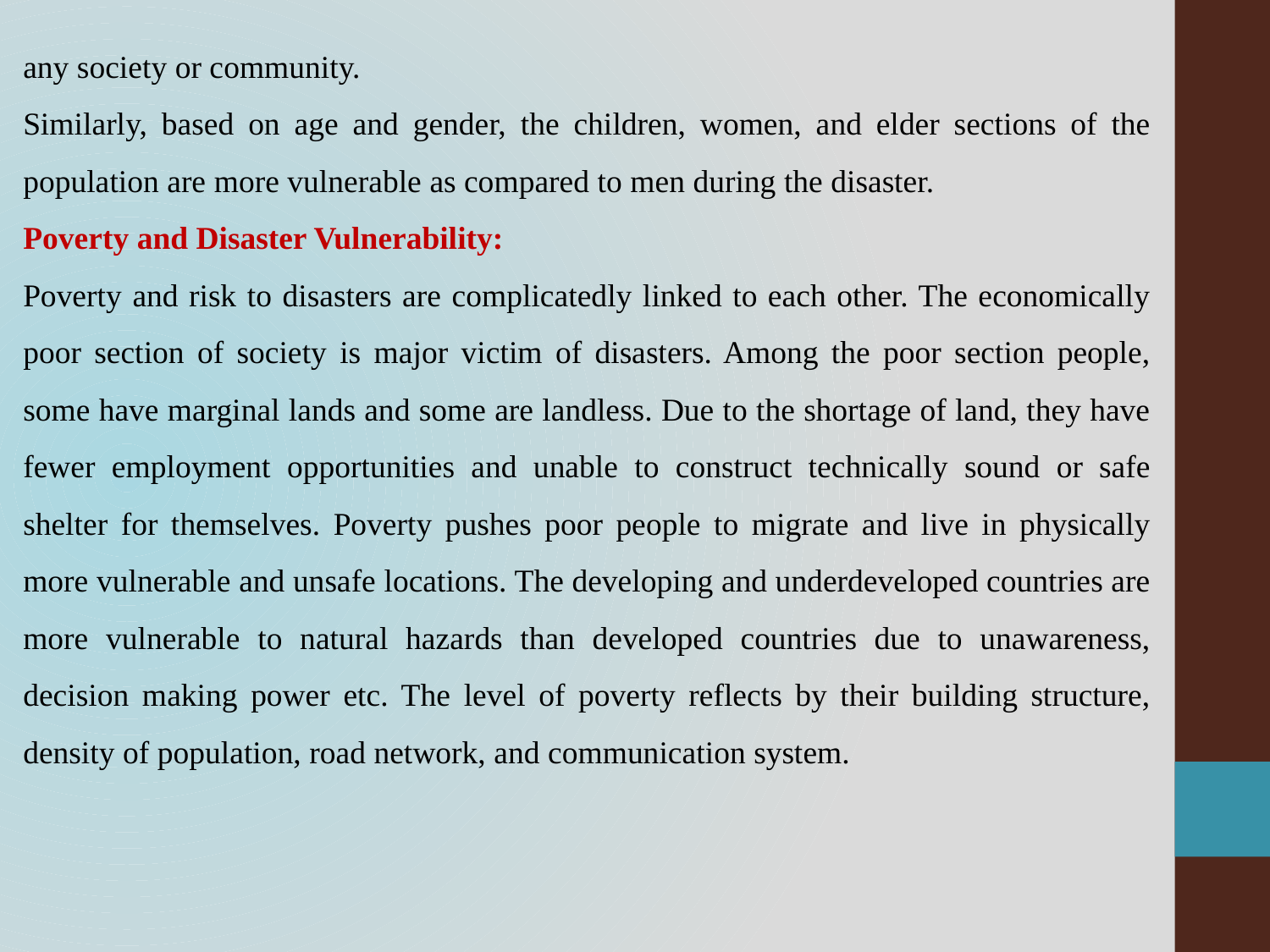

any society or community.
Similarly, based on age and gender, the children, women, and elder sections of the population are more vulnerable as compared to men during the disaster.
Poverty and Disaster Vulnerability:
Poverty and risk to disasters are complicatedly linked to each other. The economically poor section of society is major victim of disasters. Among the poor section people, some have marginal lands and some are landless. Due to the shortage of land, they have fewer employment opportunities and unable to construct technically sound or safe shelter for themselves. Poverty pushes poor people to migrate and live in physically more vulnerable and unsafe locations. The developing and underdeveloped countries are more vulnerable to natural hazards than developed countries due to unawareness, decision making power etc. The level of poverty reflects by their building structure, density of population, road network, and communication system.